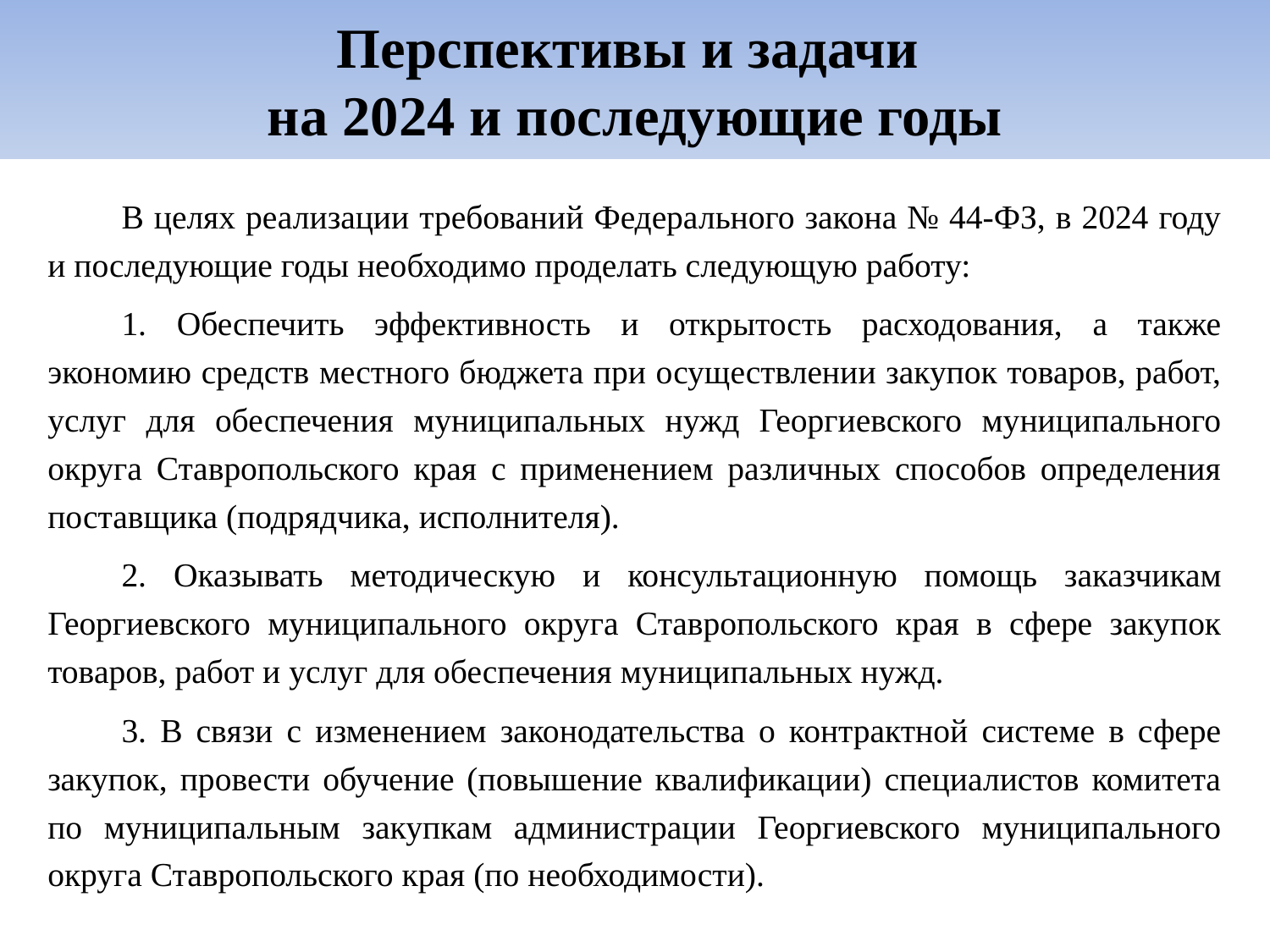

# Перспективы и задачи на 2024 и последующие годы

В целях реализации требований Федерального закона № 44-ФЗ, в 2024 году и последующие годы необходимо проделать следующую работу:
1. Обеспечить эффективность и открытость расходования, а также экономию средств местного бюджета при осуществлении закупок товаров, работ, услуг для обеспечения муниципальных нужд Георгиевского муниципального округа Ставропольского края с применением различных способов определения поставщика (подрядчика, исполнителя).
2. Оказывать методическую и консультационную помощь заказчикам Георгиевского муниципального округа Ставропольского края в сфере закупок товаров, работ и услуг для обеспечения муниципальных нужд.
3. В связи с изменением законодательства о контрактной системе в сфере закупок, провести обучение (повышение квалификации) специалистов комитета по муниципальным закупкам администрации Георгиевского муниципального округа Ставропольского края (по необходимости).